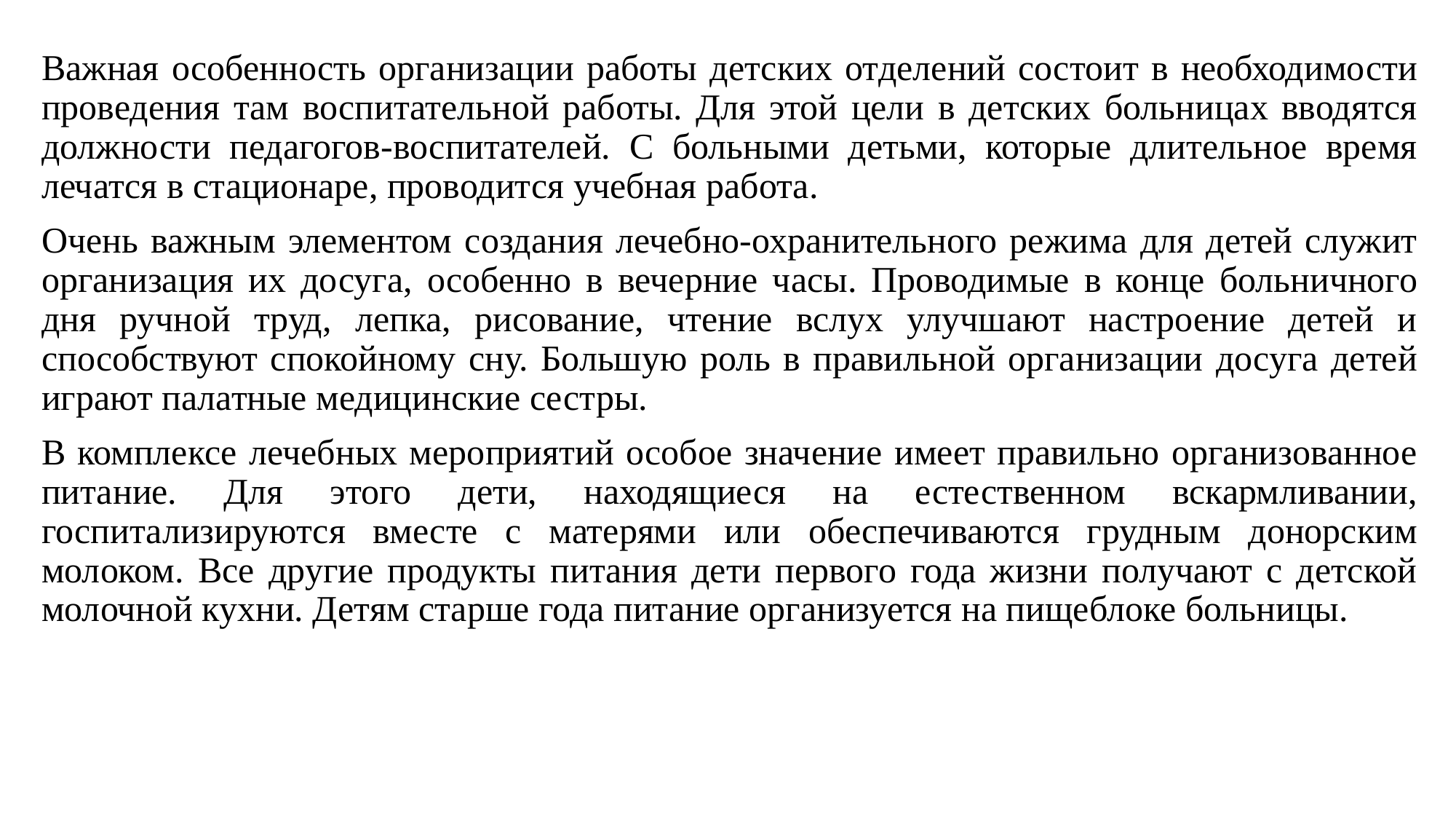

Важная особенность организации работы детских отделений состоит в необходимости проведения там воспитательной работы. Для этой цели в детских больницах вводятся должности педагогов-воспитателей. С больными детьми, которые длительное время лечатся в стационаре, проводится учебная работа.
Очень важным элементом создания лечебно-охранительного режима для детей служит организация их досуга, особенно в вечерние часы. Проводимые в конце больничного дня ручной труд, лепка, рисование, чтение вслух улучшают настроение детей и способствуют спокойному сну. Большую роль в правильной организации досуга детей играют палатные медицинские сестры.
В комплексе лечебных мероприятий особое значение имеет правильно организованное питание. Для этого дети, находящиеся на естественном вскармливании, госпитализируются вместе с матерями или обеспечиваются грудным донорским молоком. Все другие продукты питания дети первого года жизни получают с детской молочной кухни. Детям старше года питание организуется на пищеблоке больницы.
#